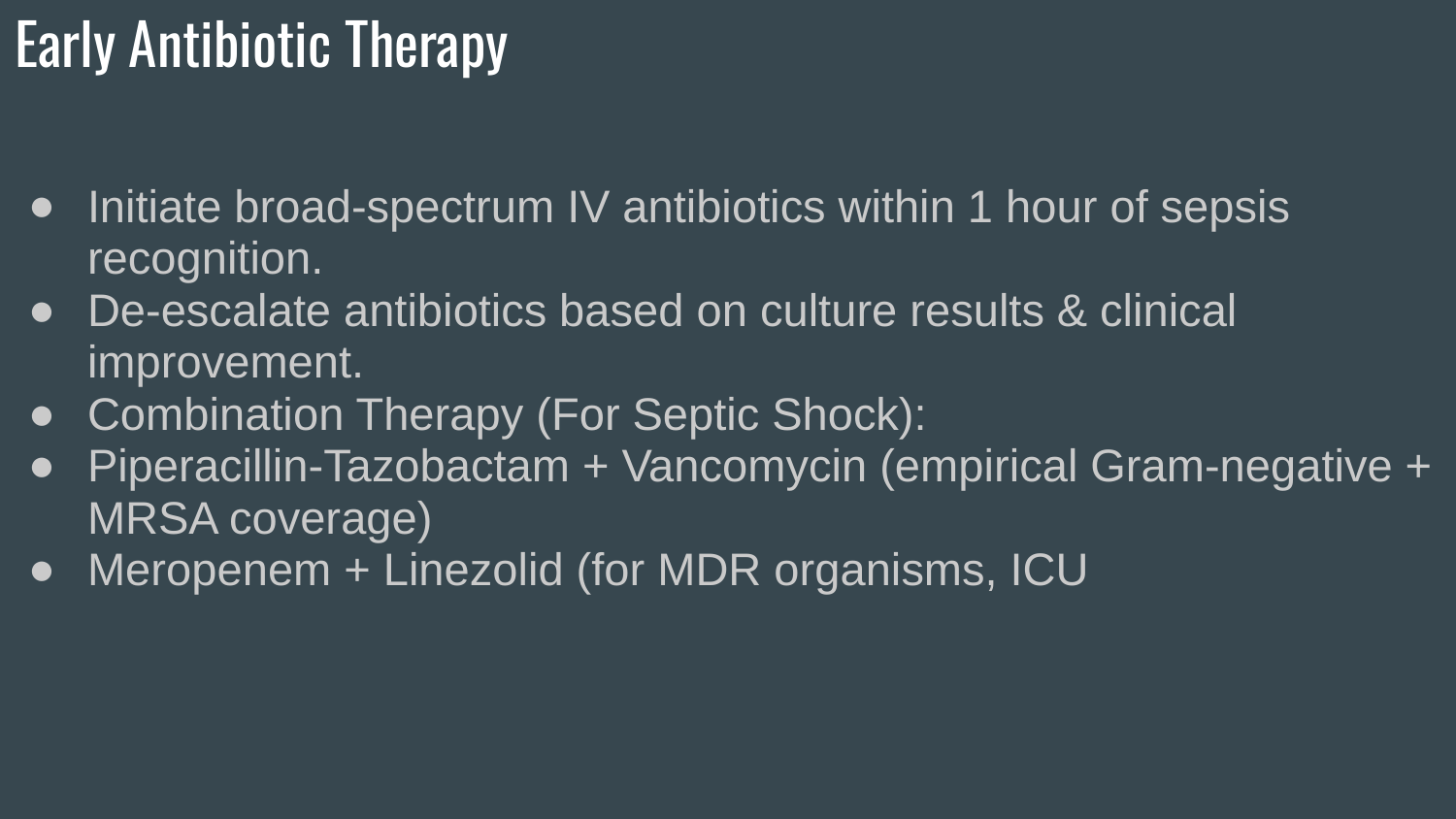

Early Antibiotic Therapy

Initiate broad-spectrum IV antibiotics within 1 hour of sepsis recognition.
De-escalate antibiotics based on culture results & clinical improvement.
Combination Therapy (For Septic Shock):
Piperacillin-Tazobactam + Vancomycin (empirical Gram-negative + MRSA coverage)
Meropenem + Linezolid (for MDR organisms, ICU